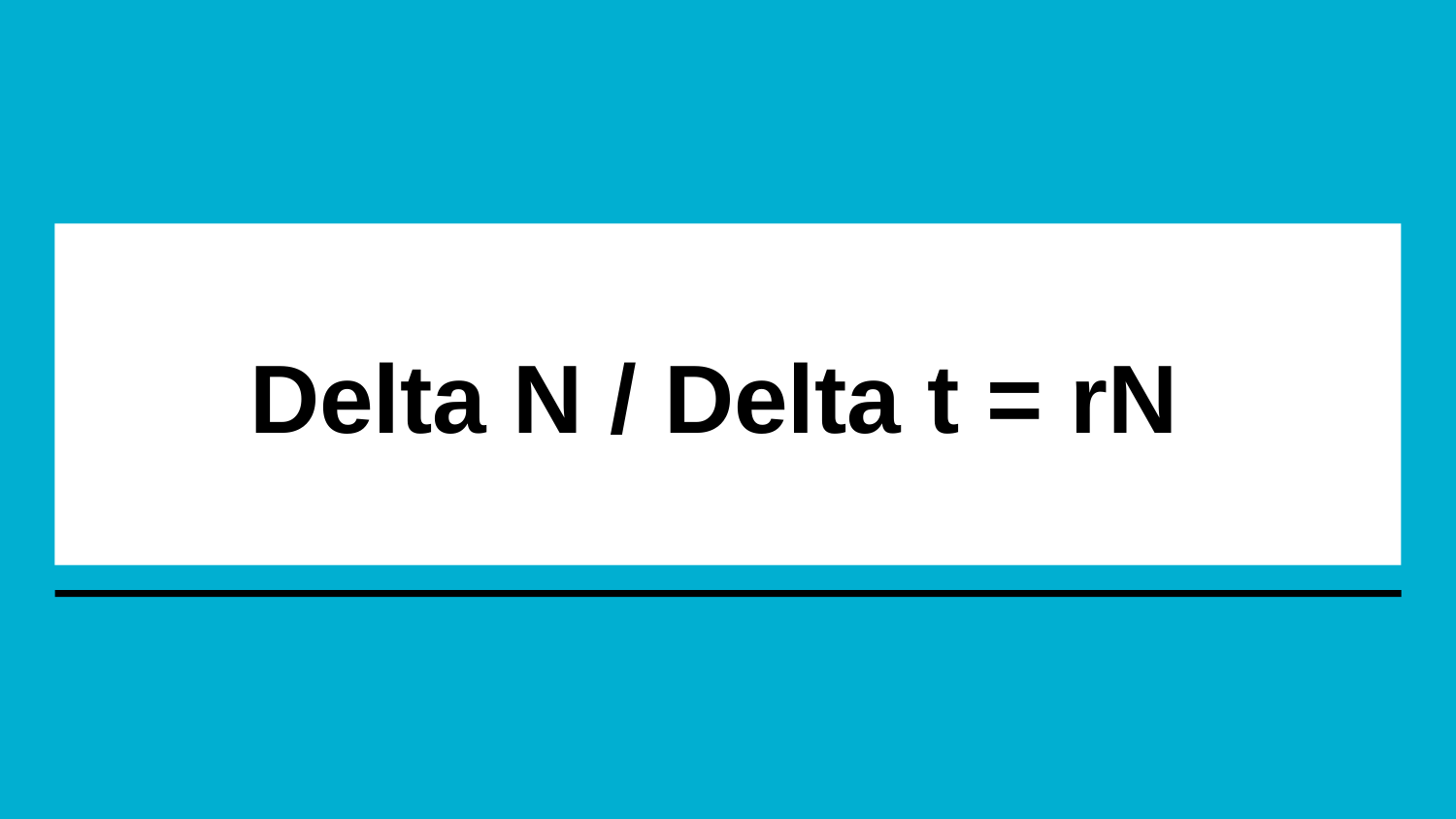

# Delta N / Delta t = rN